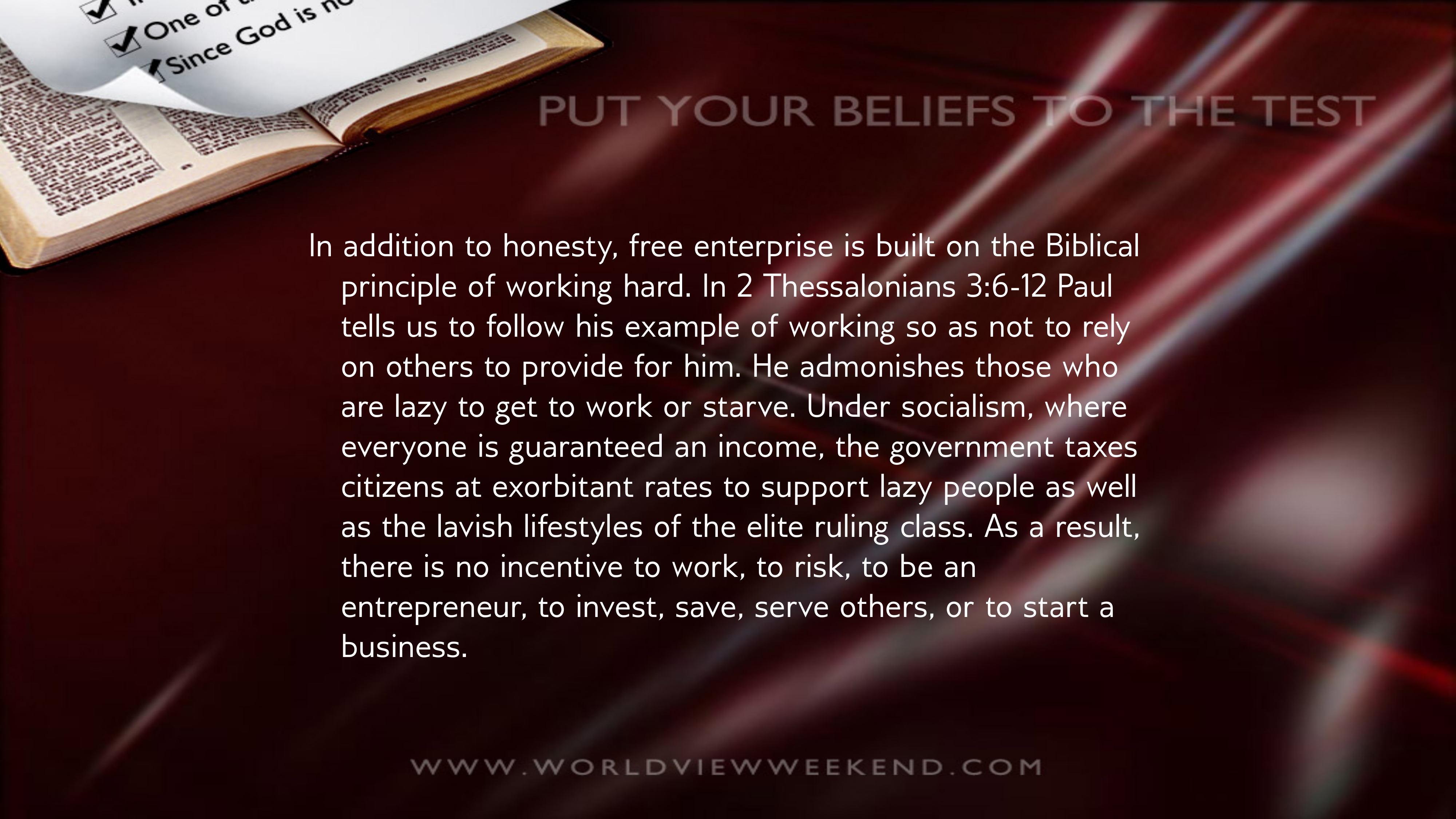

In addition to honesty, free enterprise is built on the Biblical principle of working hard. In 2 Thessalonians 3:6-12 Paul tells us to follow his example of working so as not to rely on others to provide for him. He admonishes those who are lazy to get to work or starve. Under socialism, where everyone is guaranteed an income, the government taxes citizens at exorbitant rates to support lazy people as well as the lavish lifestyles of the elite ruling class. As a result, there is no incentive to work, to risk, to be an entrepreneur, to invest, save, serve others, or to start a business.